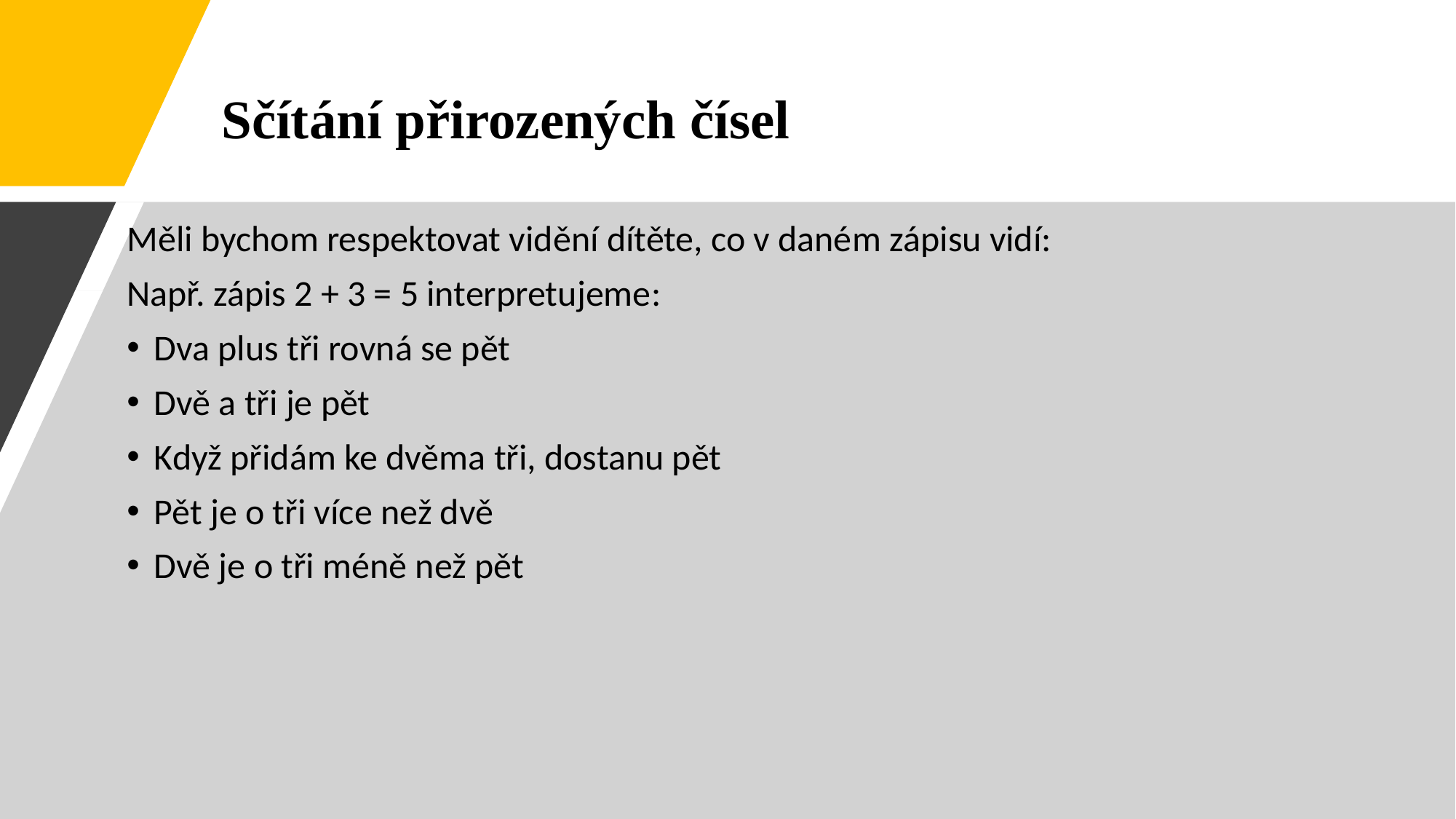

Sčítání přirozených čísel

Měli bychom respektovat vidění dítěte, co v daném zápisu vidí:
Např. zápis 2 + 3 = 5 interpretujeme:
Dva plus tři rovná se pět
Dvě a tři je pět
Když přidám ke dvěma tři, dostanu pět
Pět je o tři více než dvě
Dvě je o tři méně než pět